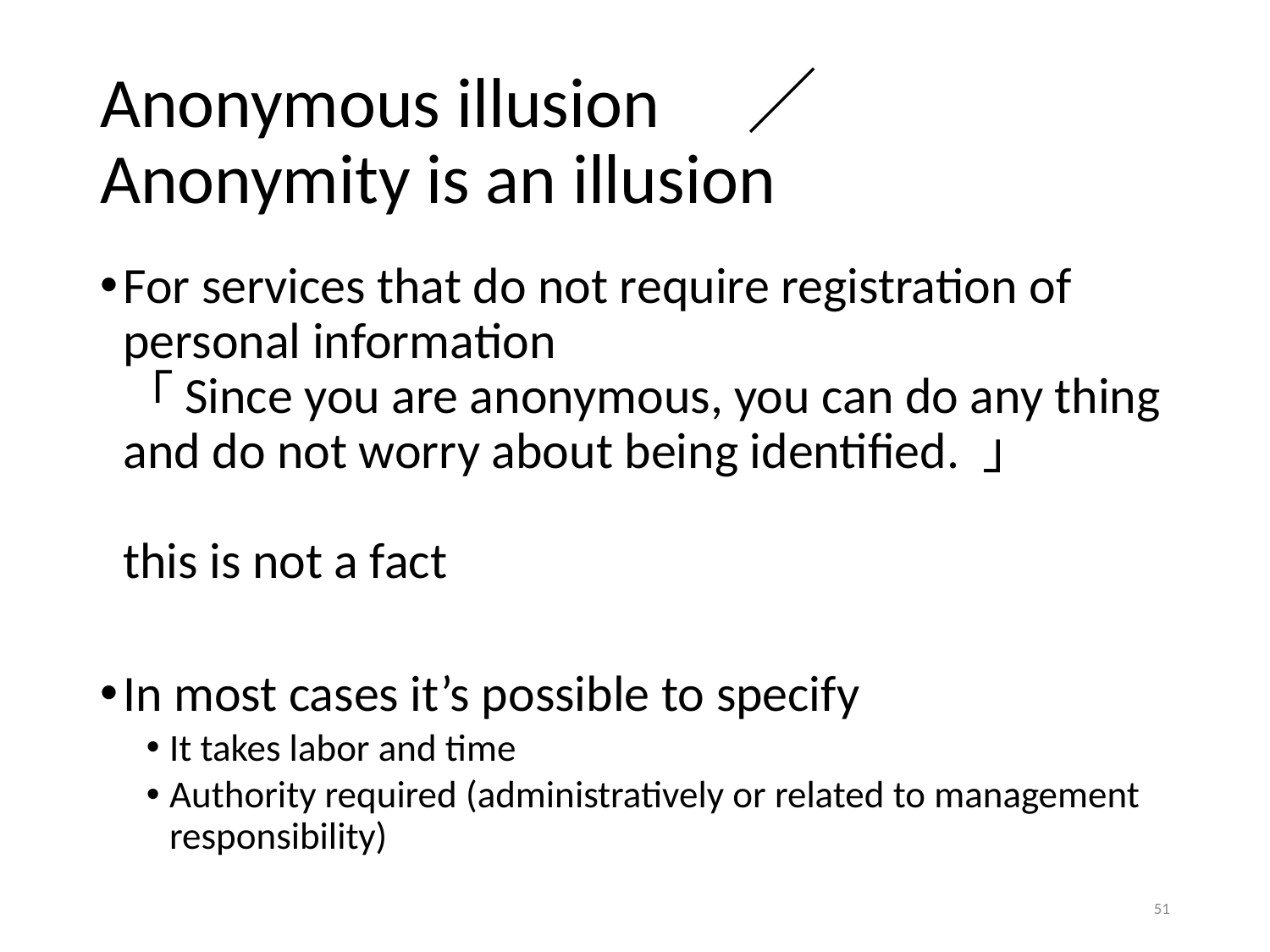

# Anonymous illusion　／　Anonymity is an illusion
For services that do not require registration of personal information
「Since you are anonymous, you can do any thing and do not worry about being identified. 」
this is not a fact

In most cases it’s possible to specify
It takes labor and time
Authority required (administratively or related to management responsibility)
51